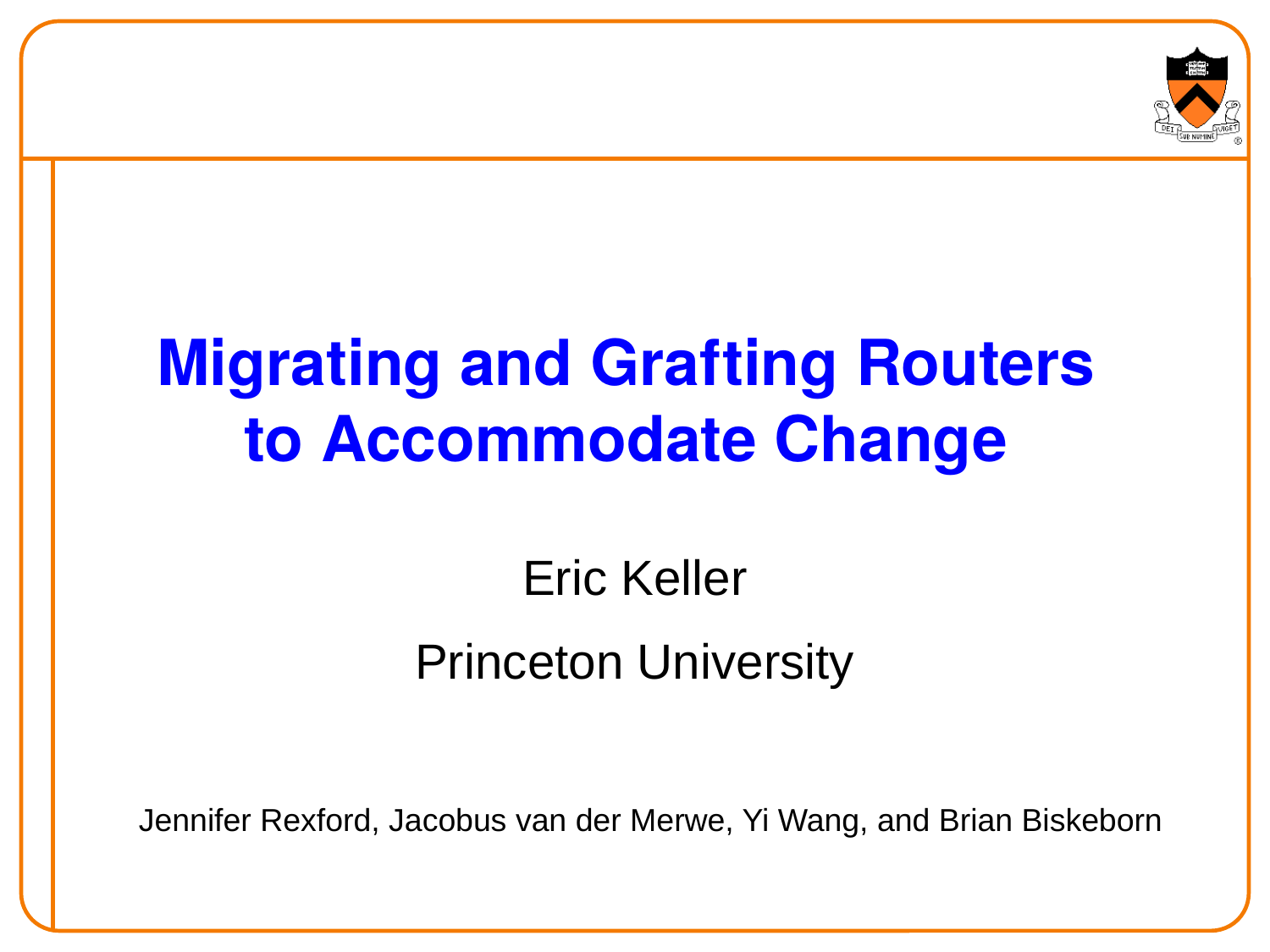

# Migrating and Grafting Routers to Accommodate Change
Eric Keller
Princeton University

Jennifer Rexford, Jacobus van der Merwe, Yi Wang, and Brian Biskeborn